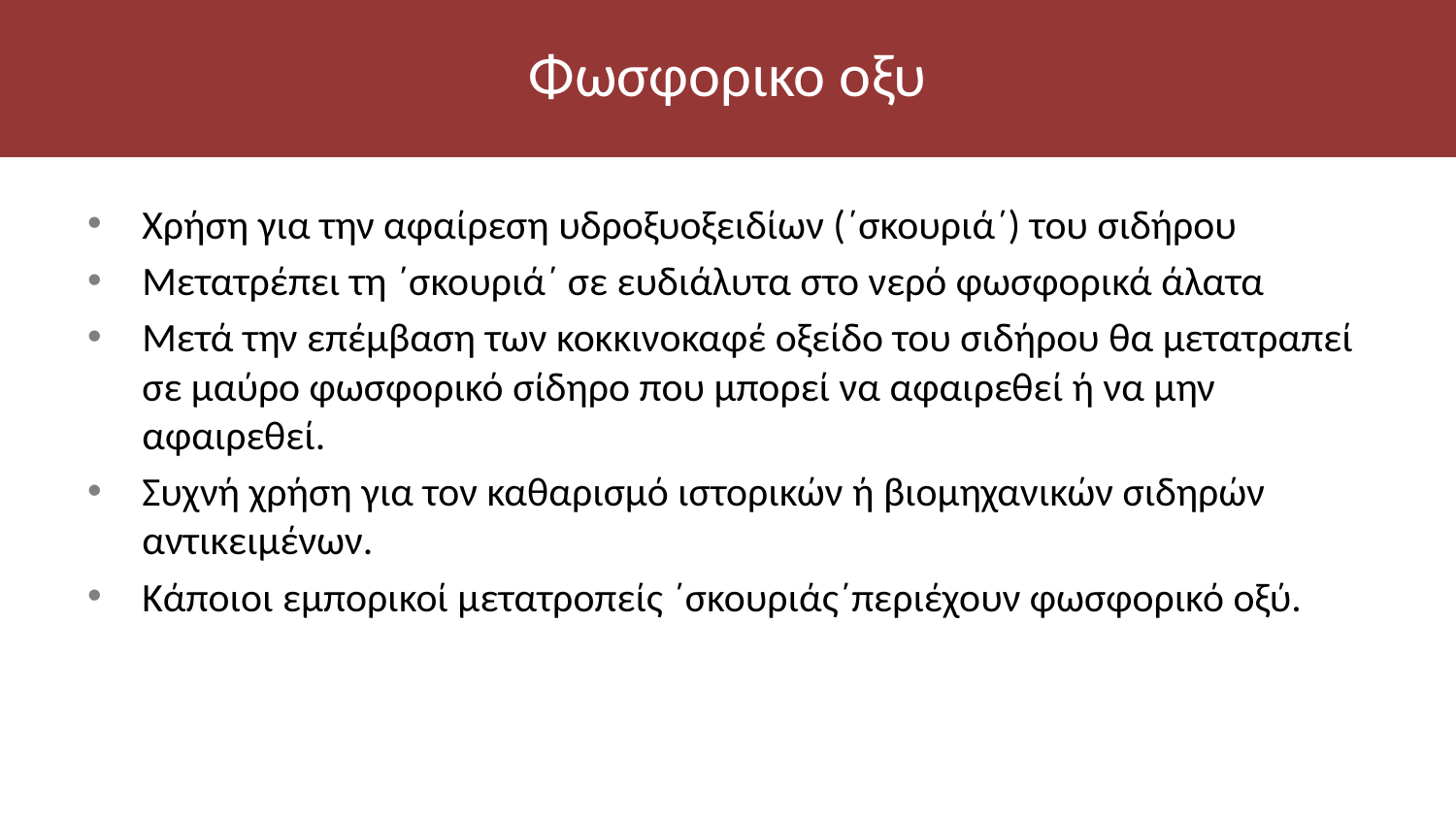

# Φωσφορικο οξυ
Χρήση για την αφαίρεση υδροξυοξειδίων (΄σκουριά΄) του σιδήρου
Μετατρέπει τη ΄σκουριά΄ σε ευδιάλυτα στο νερό φωσφορικά άλατα
Μετά την επέμβαση των κοκκινοκαφέ οξείδο του σιδήρου θα μετατραπεί σε μαύρο φωσφορικό σίδηρο που μπορεί να αφαιρεθεί ή να μην αφαιρεθεί.
Συχνή χρήση για τον καθαρισμό ιστορικών ή βιομηχανικών σιδηρών αντικειμένων.
Κάποιοι εμπορικοί μετατροπείς ΄σκουριάς΄περιέχουν φωσφορικό οξύ.